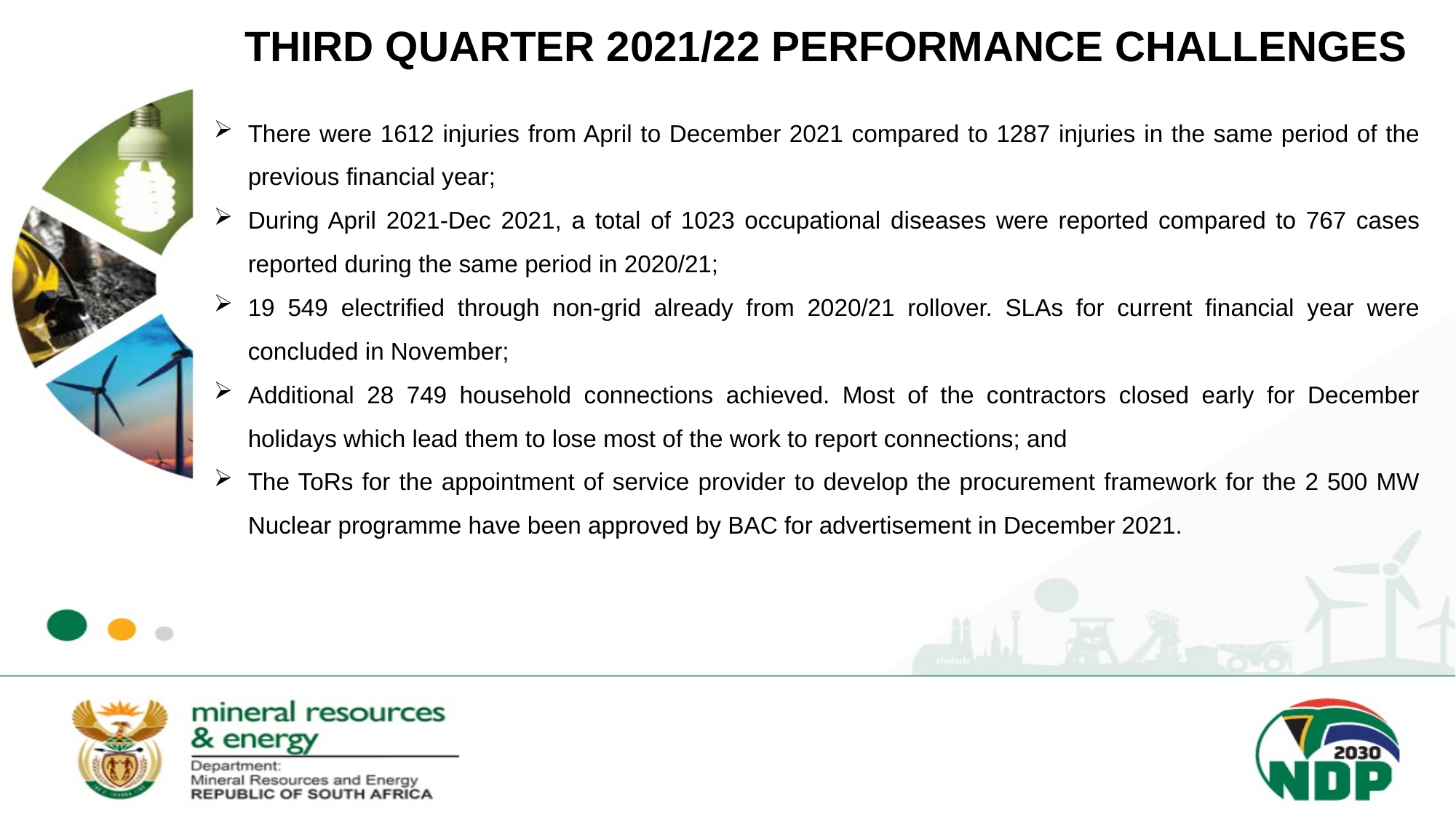

# THIRD QUARTER 2021/22 PERFORMANCE CHALLENGES

There were 1612 injuries from April to December 2021 compared to 1287 injuries in the same period of the previous financial year;
During April 2021-Dec 2021, a total of 1023 occupational diseases were reported compared to 767 cases reported during the same period in 2020/21;
19 549 electrified through non-grid already from 2020/21 rollover. SLAs for current financial year were concluded in November;
Additional 28 749 household connections achieved. Most of the contractors closed early for December holidays which lead them to lose most of the work to report connections; and
The ToRs for the appointment of service provider to develop the procurement framework for the 2 500 MW Nuclear programme have been approved by BAC for advertisement in December 2021.